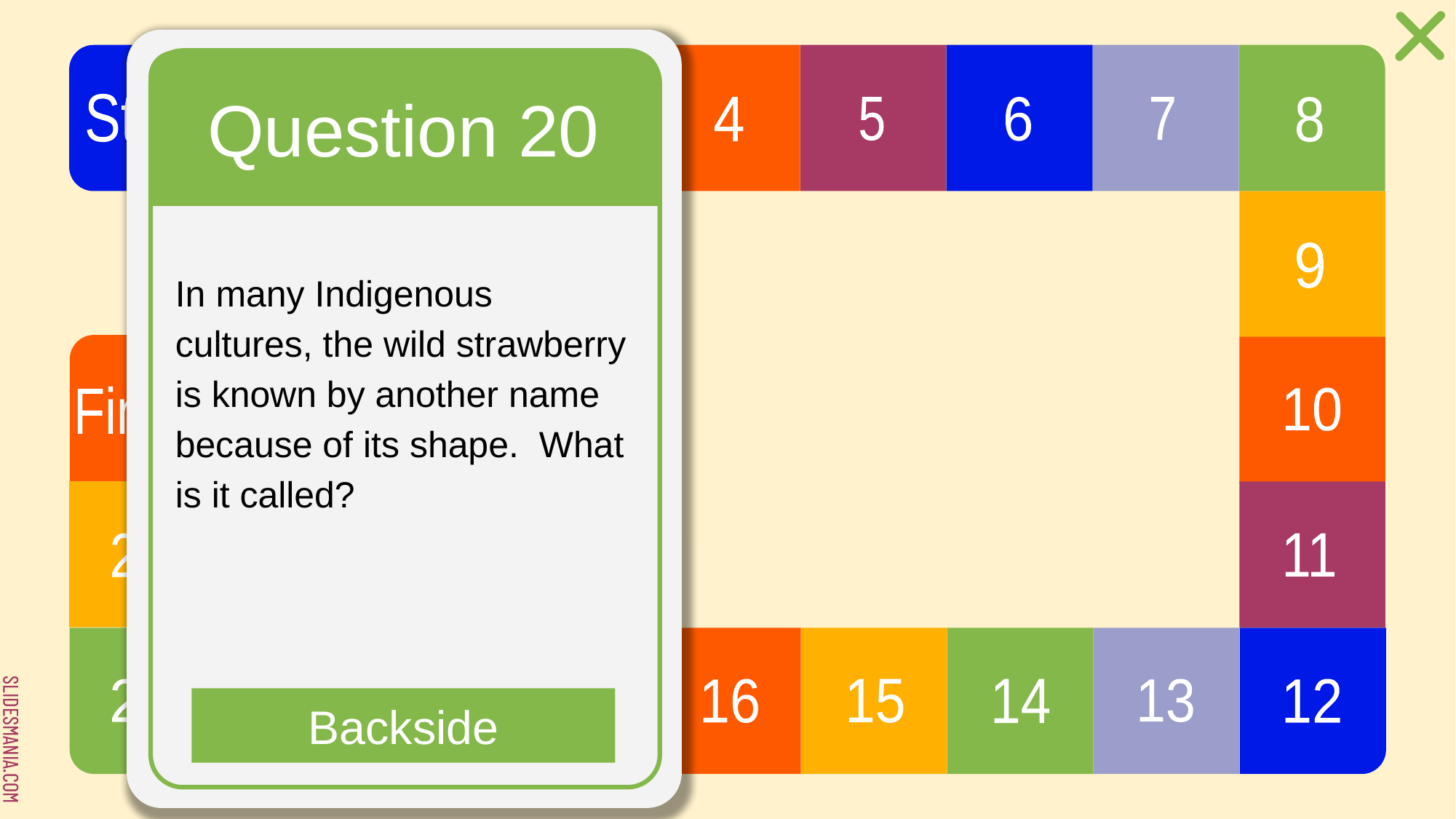

# Question 20
In many Indigenous cultures, the wild strawberry is known by another name because of its shape.  What is it called?
Backside